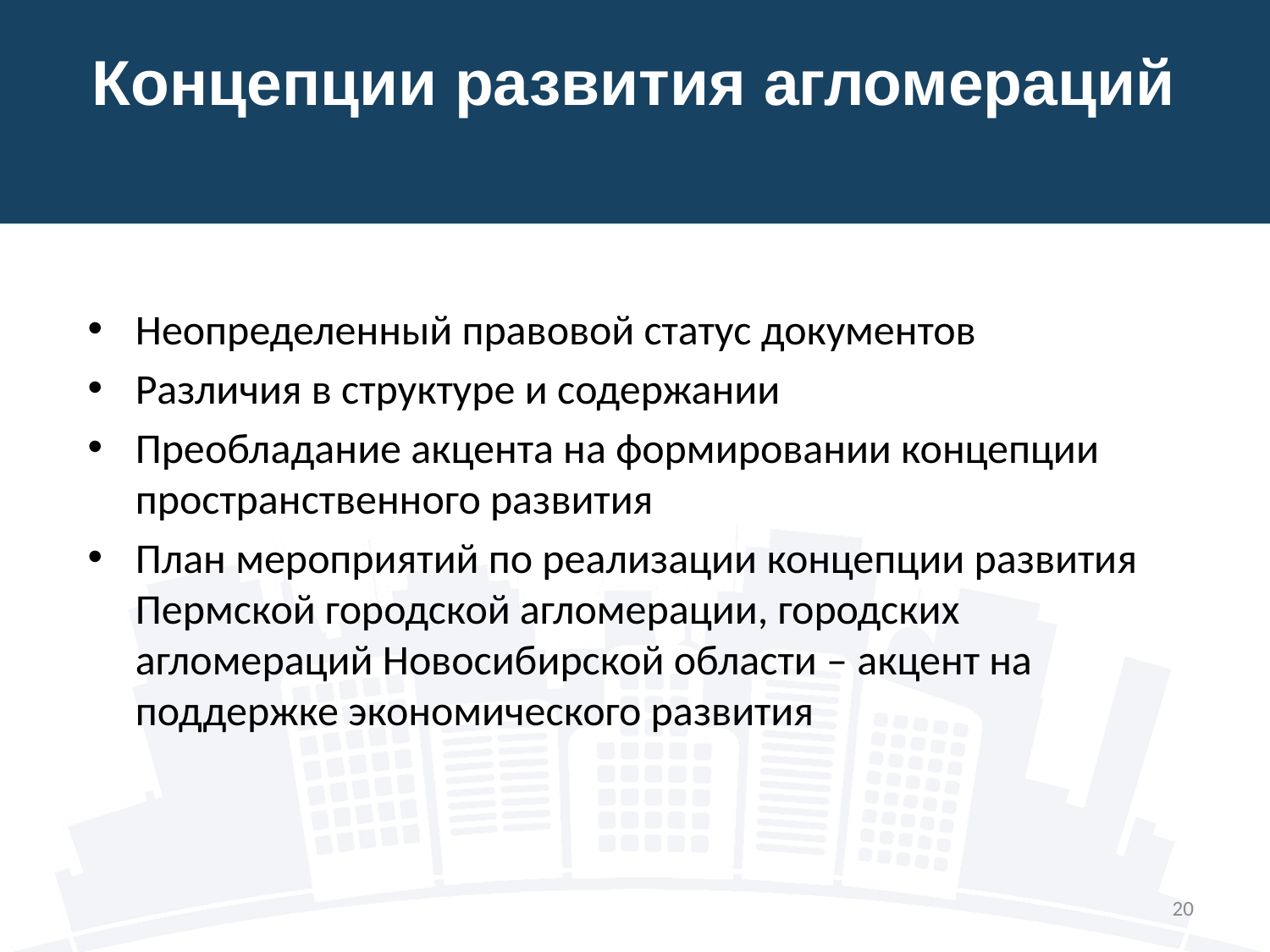

# Концепции развития агломераций
Неопределенный правовой статус документов
Различия в структуре и содержании
Преобладание акцента на формировании концепции пространственного развития
План мероприятий по реализации концепции развития Пермской городской агломерации, городских агломераций Новосибирской области – акцент на поддержке экономического развития
20